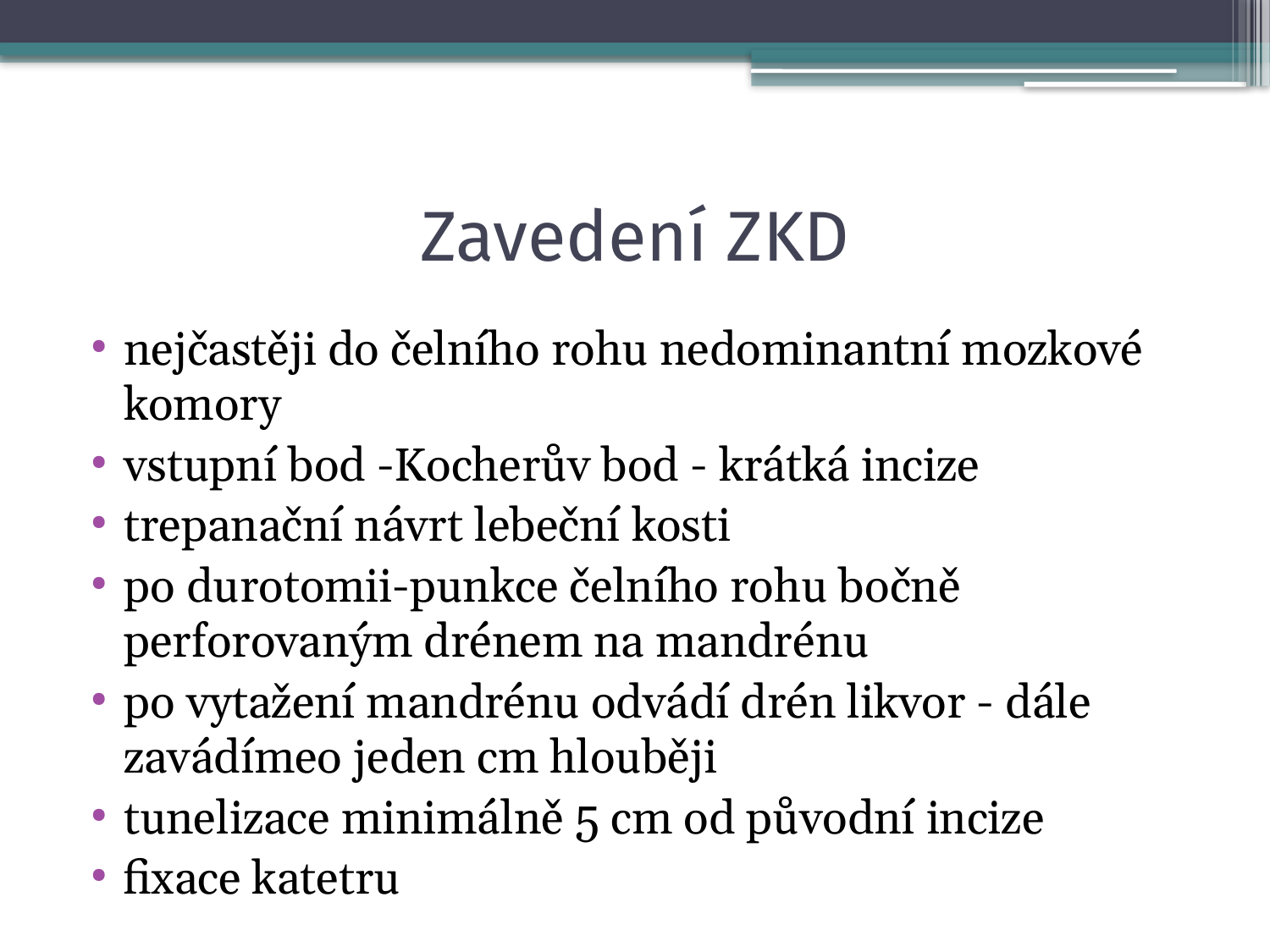

# Zavedení ZKD
nejčastěji do čelního rohu nedominantní mozkové komory
vstupní bod -Kocherův bod - krátká incize
trepanační návrt lebeční kosti
po durotomii-punkce čelního rohu bočně perforovaným drénem na mandrénu
po vytažení mandrénu odvádí drén likvor - dále zavádímeo jeden cm hlouběji
tunelizace minimálně 5 cm od původní incize
fixace katetru